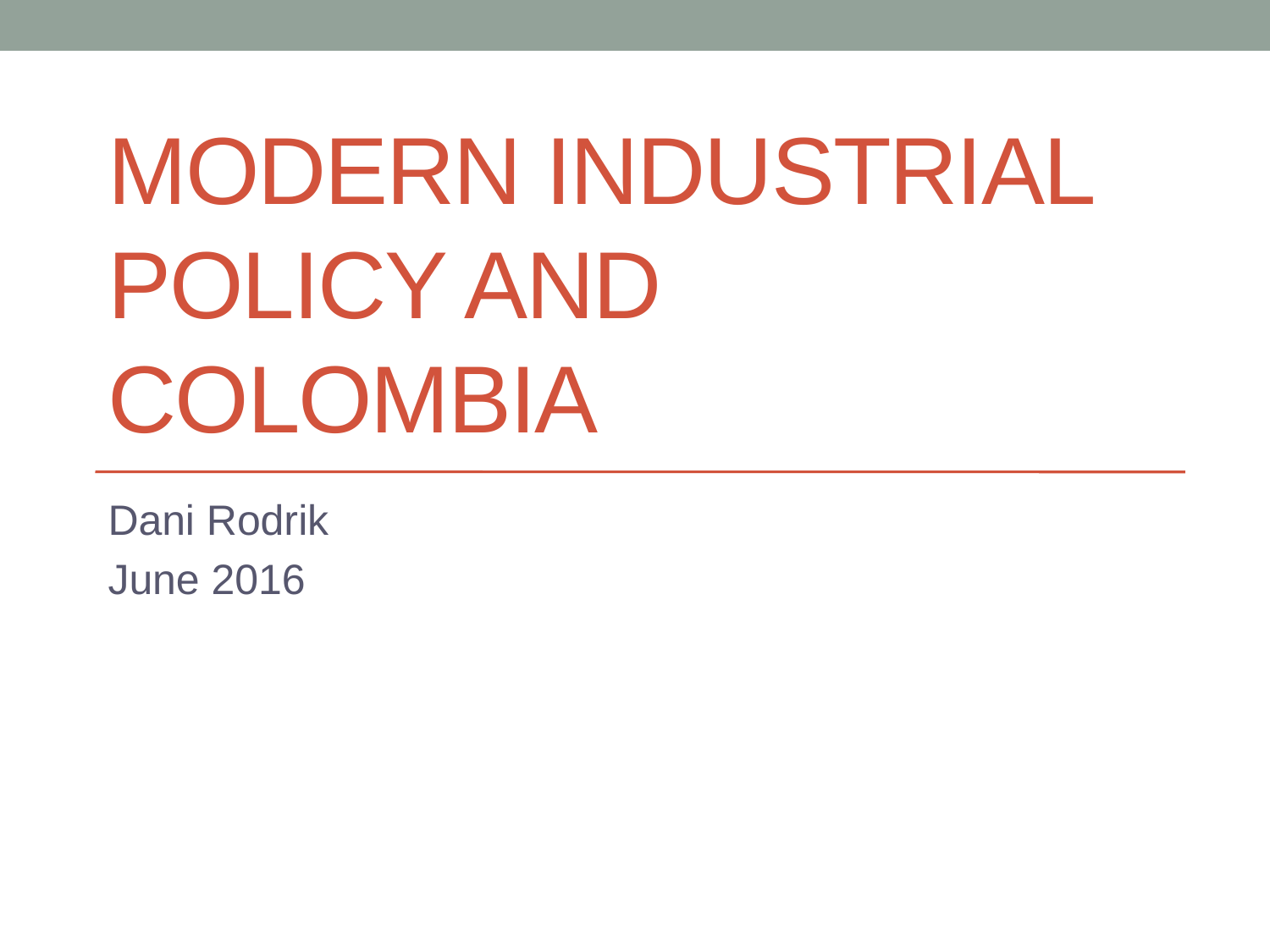

# Modern Industrial Policy and Colombia
Dani Rodrik
June 2016